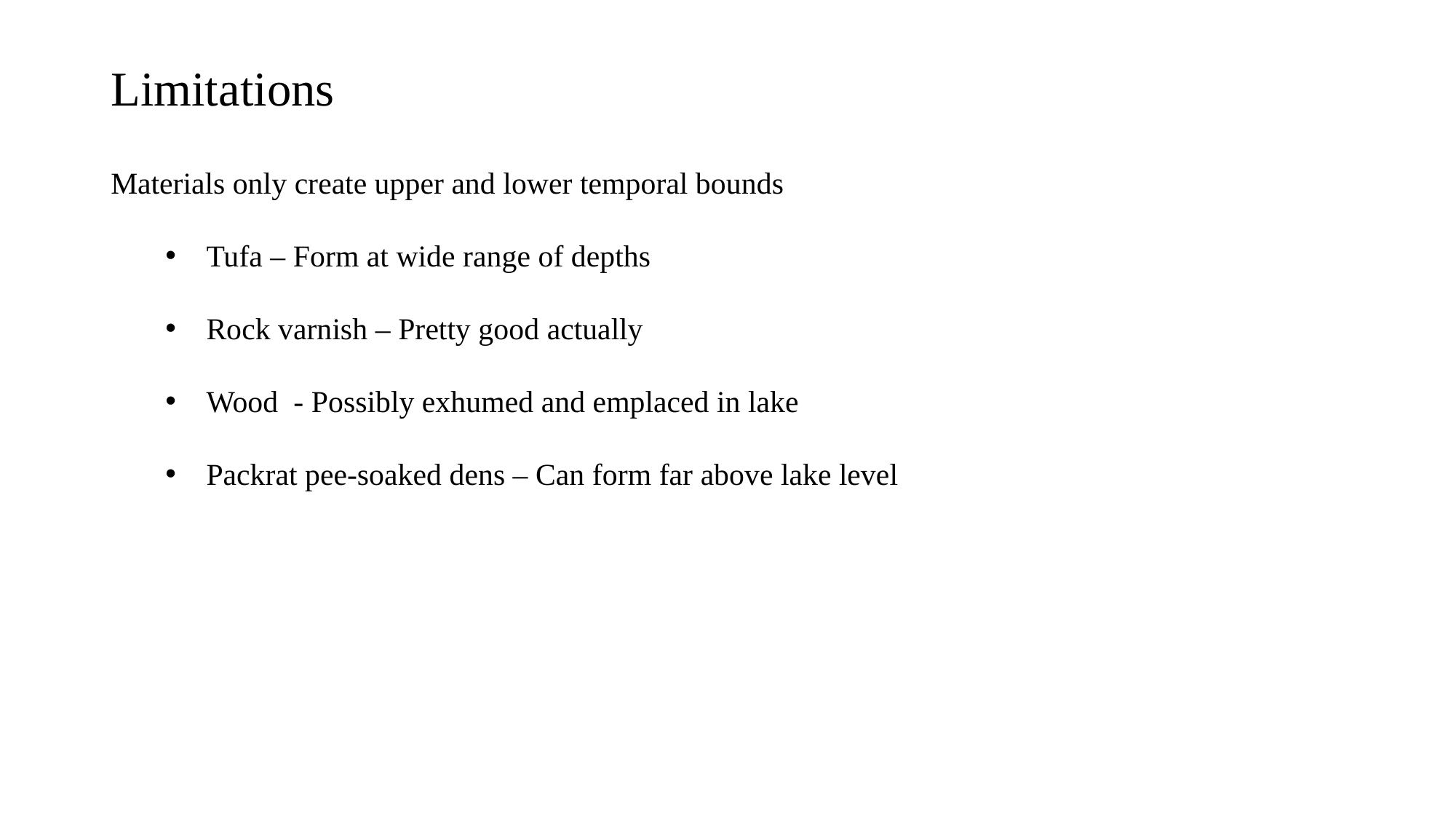

# Limitations
Materials only create upper and lower temporal bounds

Tufa – Form at wide range of depths

Rock varnish – Pretty good actually

Wood  - Possibly exhumed and emplaced in lake

Packrat pee-soaked dens – Can form far above lake level